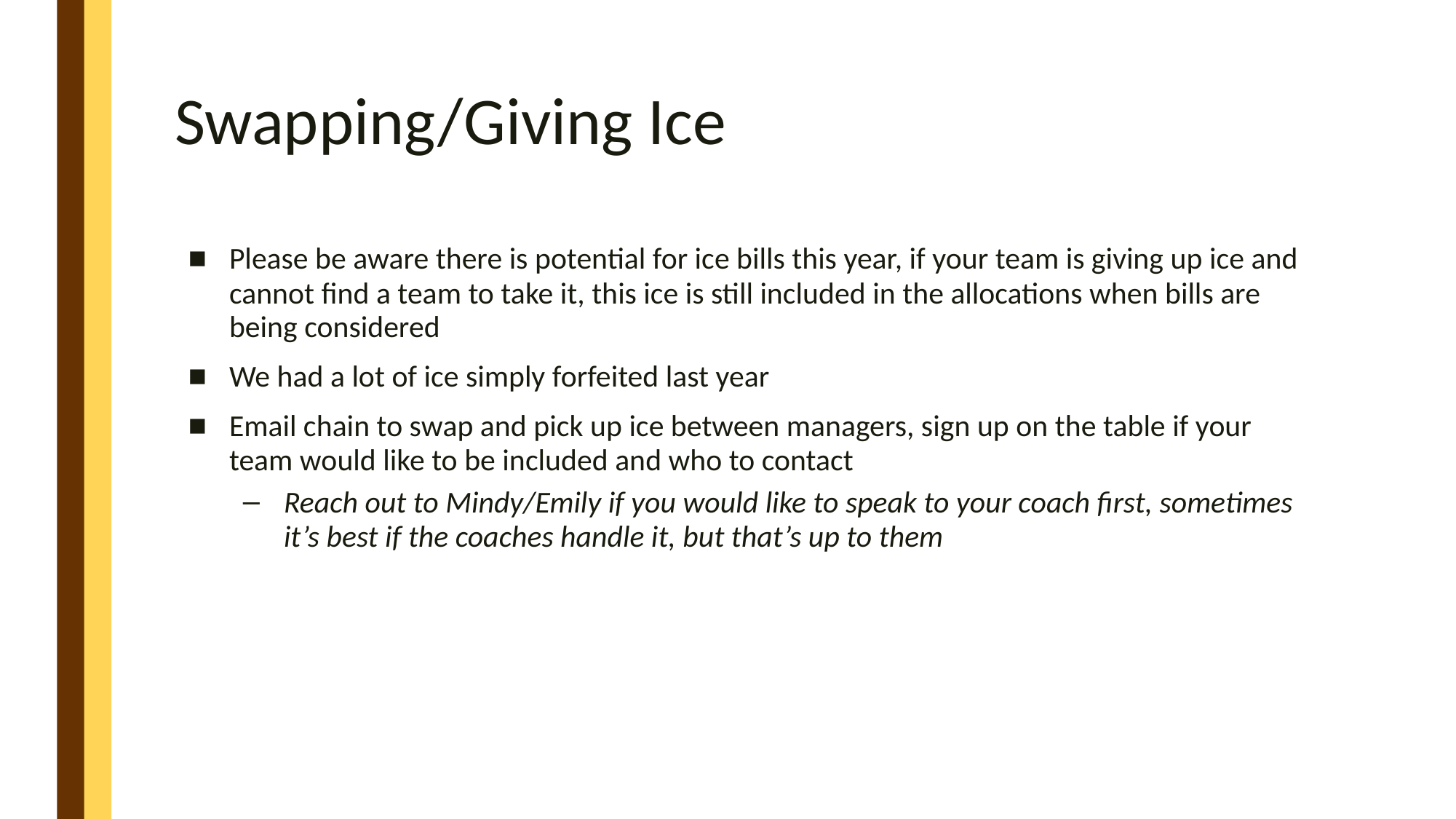

# Swapping/Giving Ice
Please be aware there is potential for ice bills this year, if your team is giving up ice and cannot find a team to take it, this ice is still included in the allocations when bills are being considered
We had a lot of ice simply forfeited last year
Email chain to swap and pick up ice between managers, sign up on the table if your team would like to be included and who to contact
Reach out to Mindy/Emily if you would like to speak to your coach first, sometimes it’s best if the coaches handle it, but that’s up to them